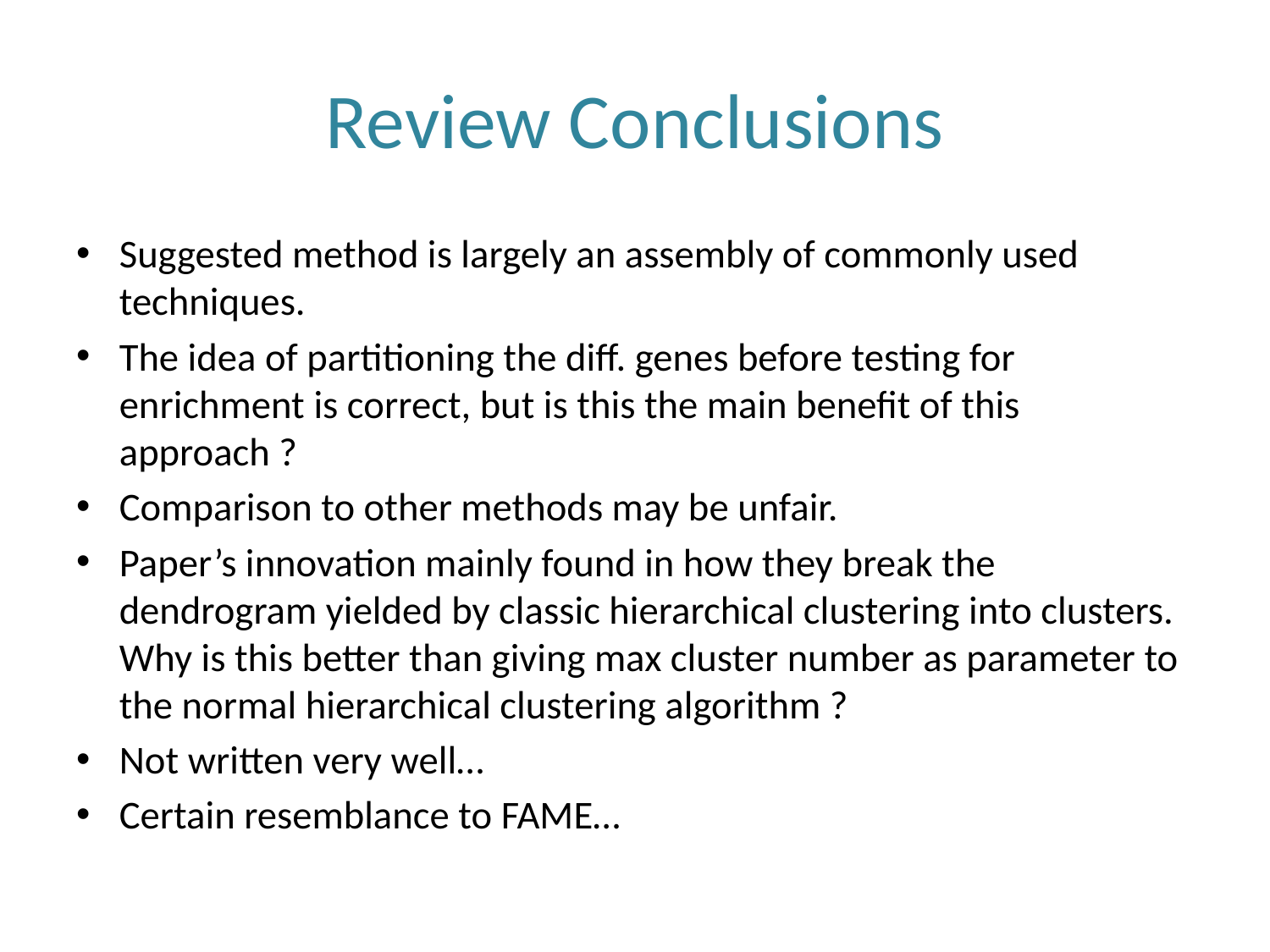

# Review Conclusions
Suggested method is largely an assembly of commonly used techniques.
The idea of partitioning the diff. genes before testing for enrichment is correct, but is this the main benefit of this approach ?
Comparison to other methods may be unfair.
Paper’s innovation mainly found in how they break the dendrogram yielded by classic hierarchical clustering into clusters. Why is this better than giving max cluster number as parameter to the normal hierarchical clustering algorithm ?
Not written very well…
Certain resemblance to FAME…